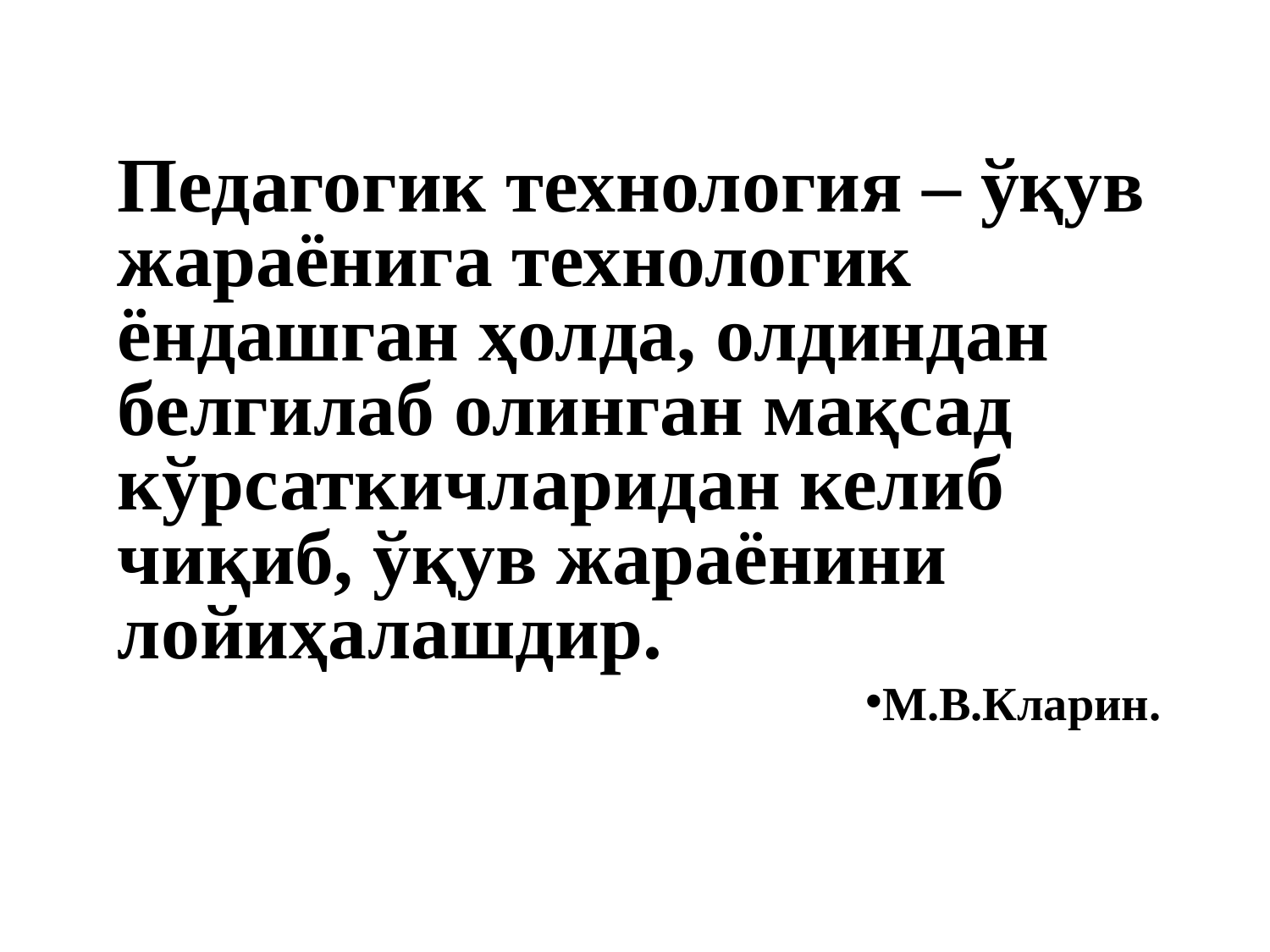

Педагогик технология – ўқув жараёнига технологик ёндашган ҳолда, олдиндан белгилаб олинган мақсад кўрсаткичларидан келиб чиқиб, ўқув жараёнини лойиҳалашдир.
М.В.Кларин.